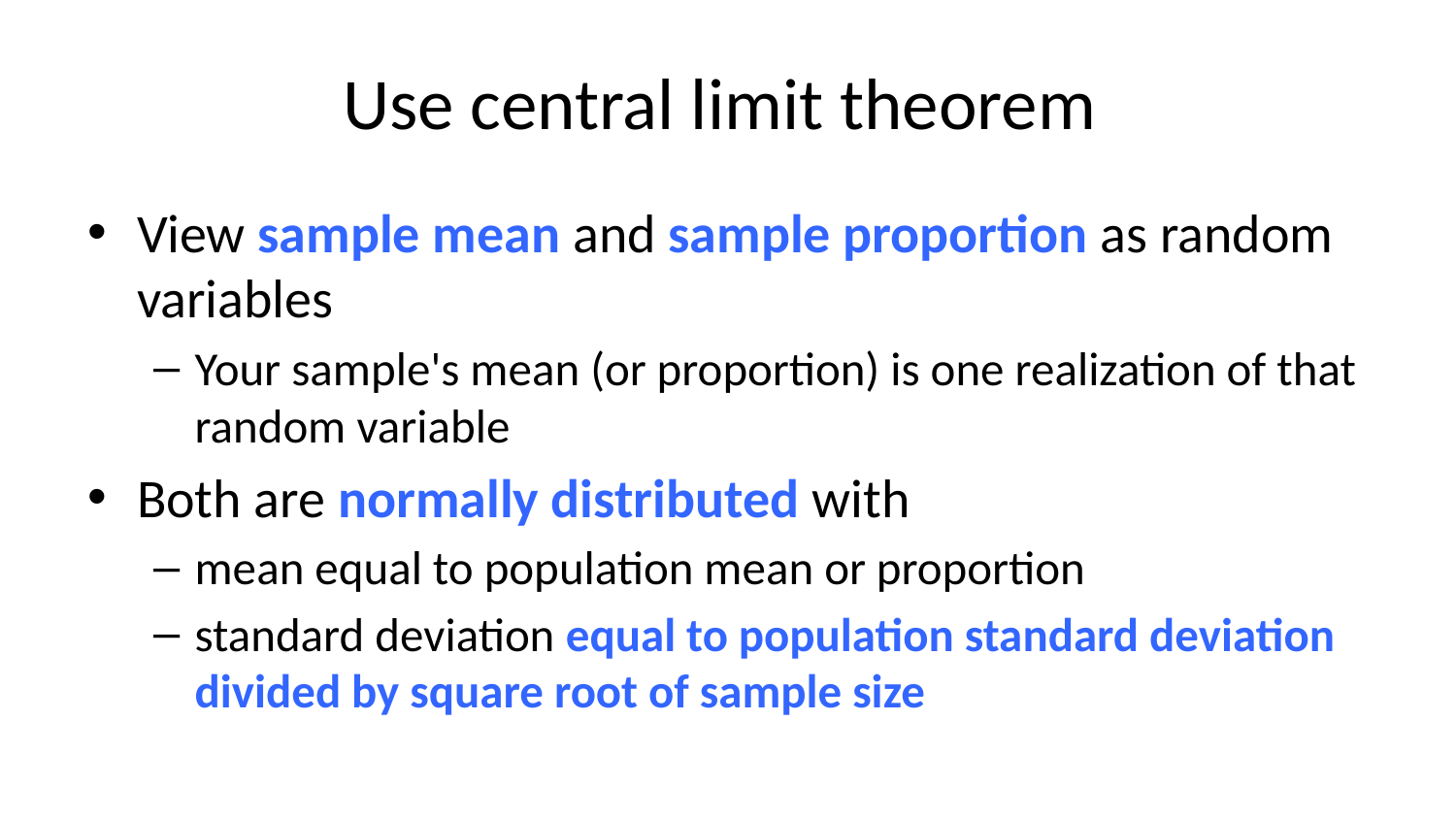

# Use central limit theorem
View sample mean and sample proportion as random variables
Your sample's mean (or proportion) is one realization of that random variable
Both are normally distributed with
mean equal to population mean or proportion
standard deviation equal to population standard deviation divided by square root of sample size